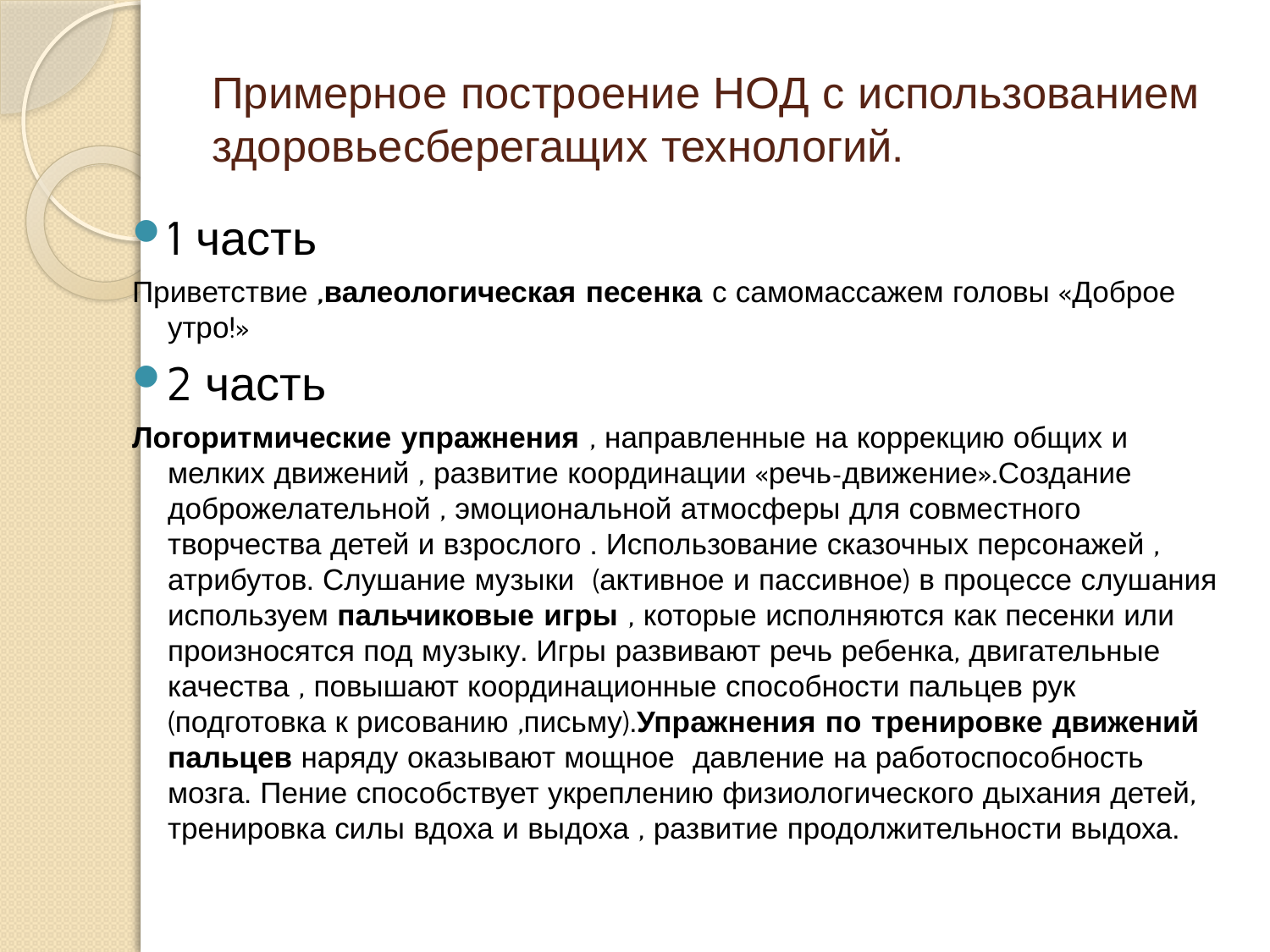

# Примерное построение НОД с использованием здоровьесберегащих технологий.
1 часть
Приветствие ,валеологическая песенка с самомассажем головы «Доброе утро!»
2 часть
Логоритмические упражнения , направленные на коррекцию общих и мелких движений , развитие координации «речь-движение».Создание доброжелательной , эмоциональной атмосферы для совместного творчества детей и взрослого . Использование сказочных персонажей , атрибутов. Слушание музыки  (активное и пассивное) в процессе слушания используем пальчиковые игры , которые исполняются как песенки или произносятся под музыку. Игры развивают речь ребенка, двигательные качества , повышают координационные способности пальцев рук (подготовка к рисованию ,письму).Упражнения по тренировке движений пальцев наряду оказывают мощное  давление на работоспособность мозга. Пение способствует укреплению физиологического дыхания детей, тренировка силы вдоха и выдоха , развитие продолжительности выдоха.